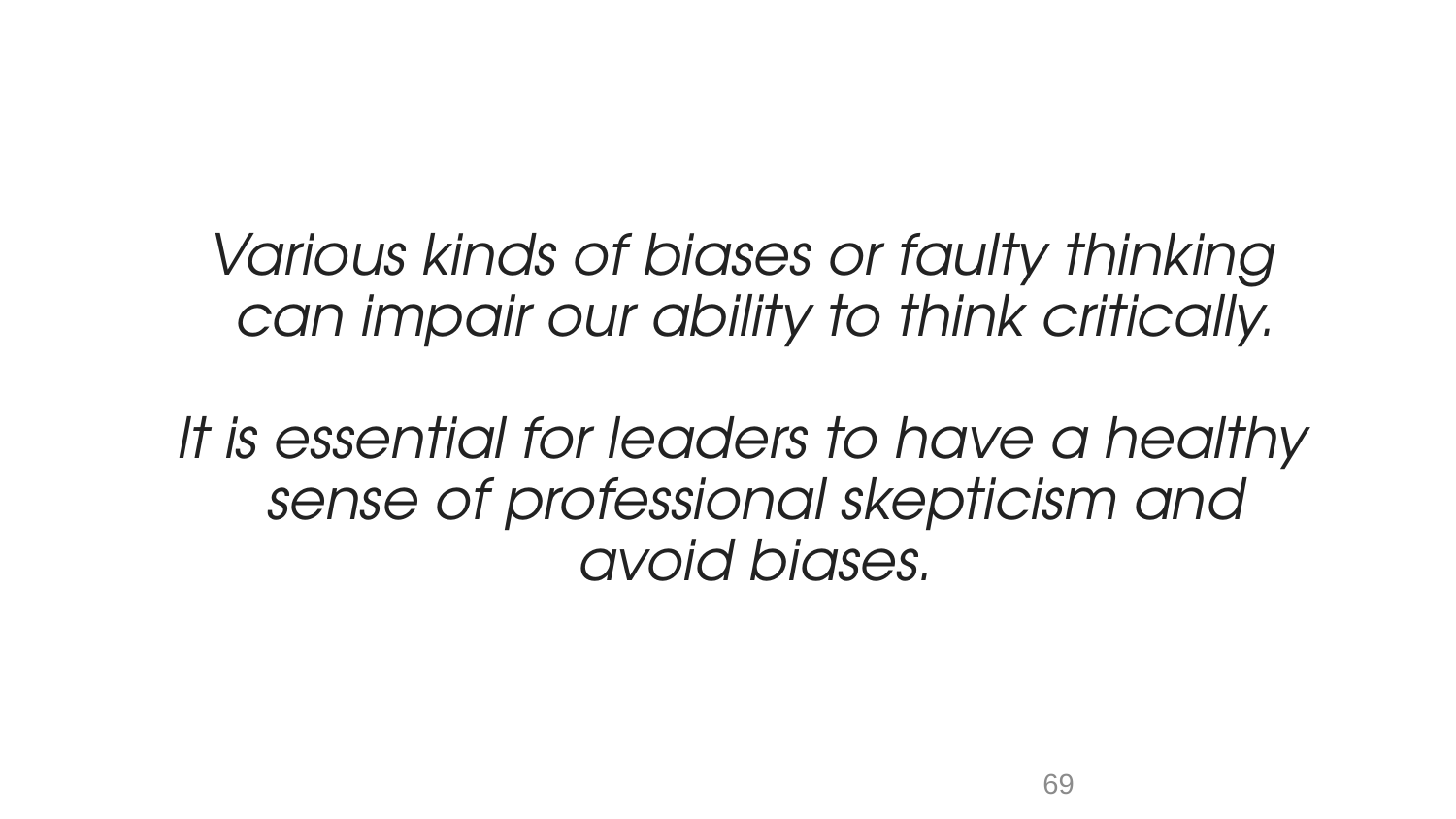

69
Various kinds of biases or faulty thinking can impair our ability to think critically.

It is essential for leaders to have a healthy sense of professional skepticism and avoid biases.